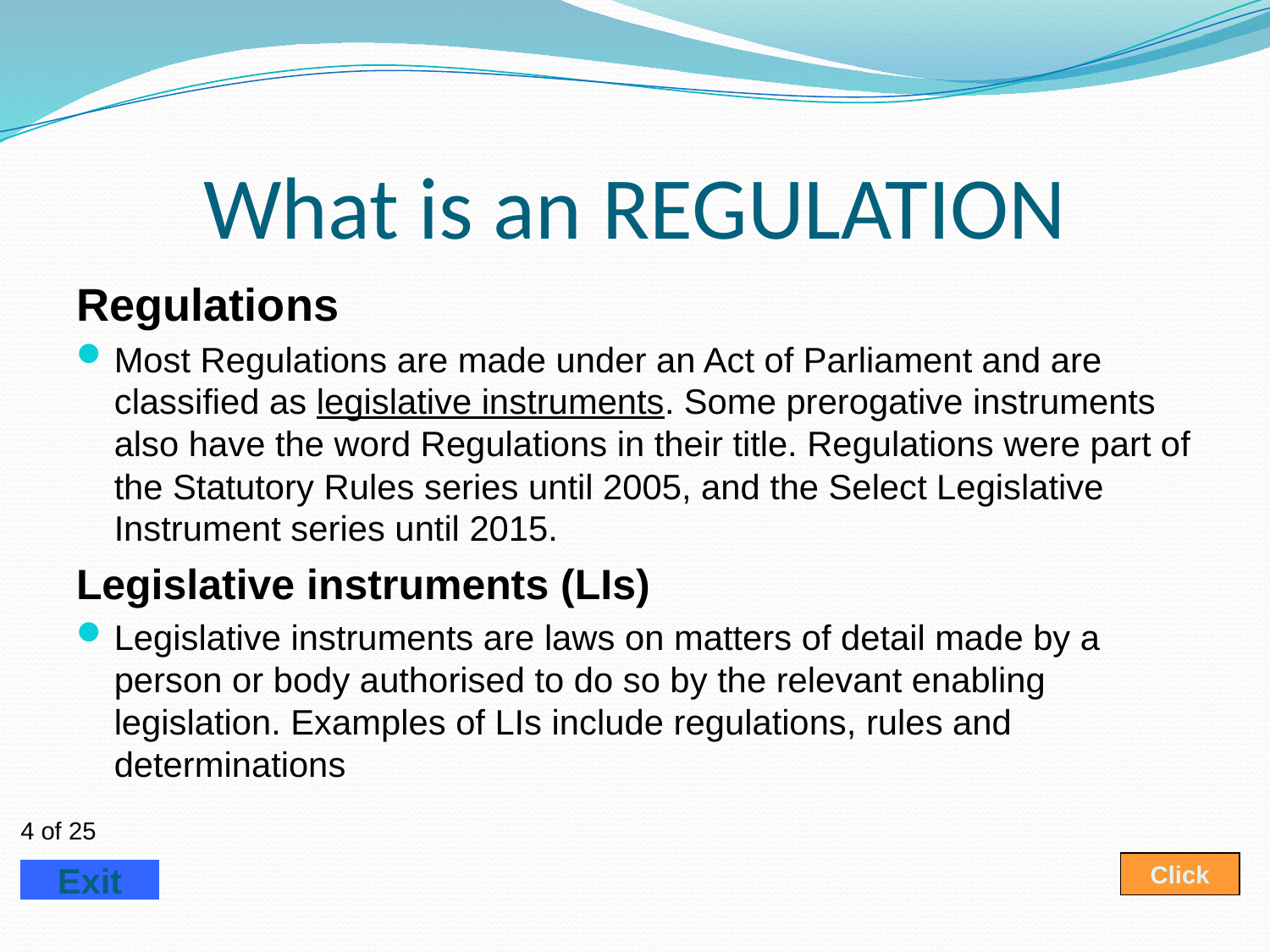

# What is an REGULATION
Regulations
Most Regulations are made under an Act of Parliament and are classified as legislative instruments. Some prerogative instruments also have the word Regulations in their title. Regulations were part of the Statutory Rules series until 2005, and the Select Legislative Instrument series until 2015.
Legislative instruments (LIs)
Legislative instruments are laws on matters of detail made by a person or body authorised to do so by the relevant enabling legislation. Examples of LIs include regulations, rules and determinations